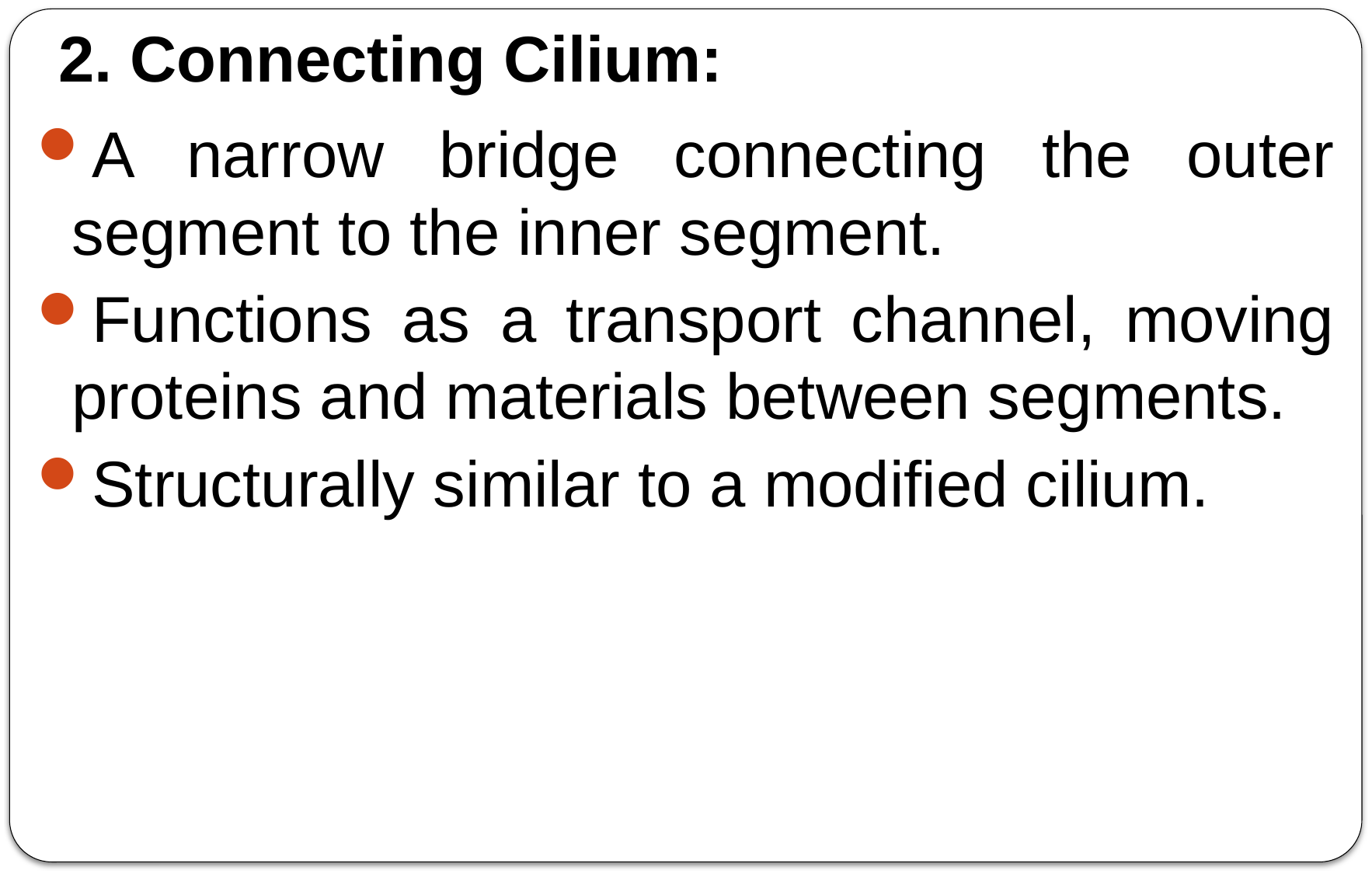

# 2. Connecting Cilium:
A narrow bridge connecting the outer segment to the inner segment.
Functions as a transport channel, moving proteins and materials between segments.
Structurally similar to a modified cilium.